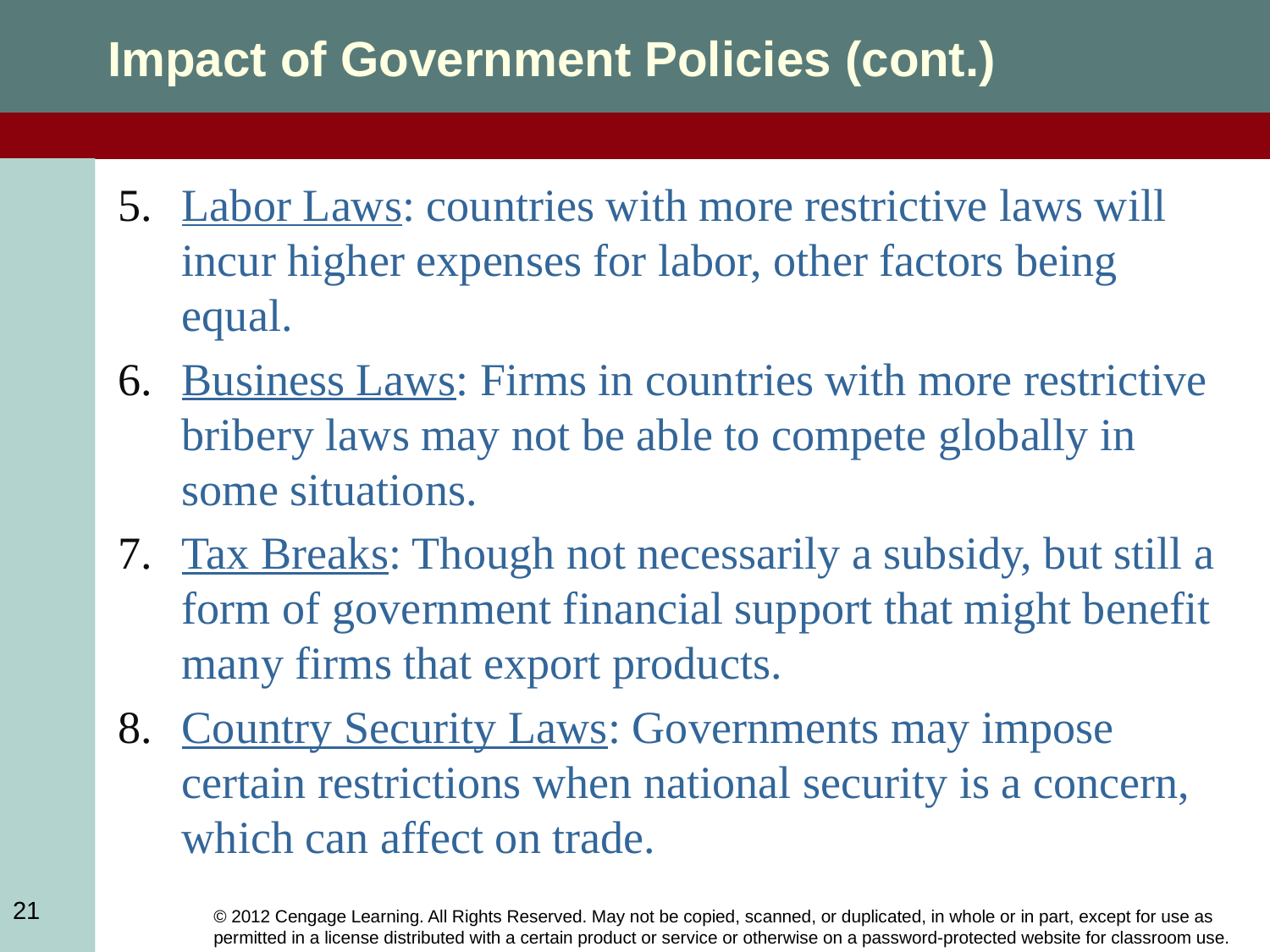

Impact of Government Policies (cont.)
Labor Laws: countries with more restrictive laws will incur higher expenses for labor, other factors being equal.
Business Laws: Firms in countries with more restrictive bribery laws may not be able to compete globally in some situations.
Tax Breaks: Though not necessarily a subsidy, but still a form of government financial support that might benefit many firms that export products.
Country Security Laws: Governments may impose certain restrictions when national security is a concern, which can affect on trade.
21